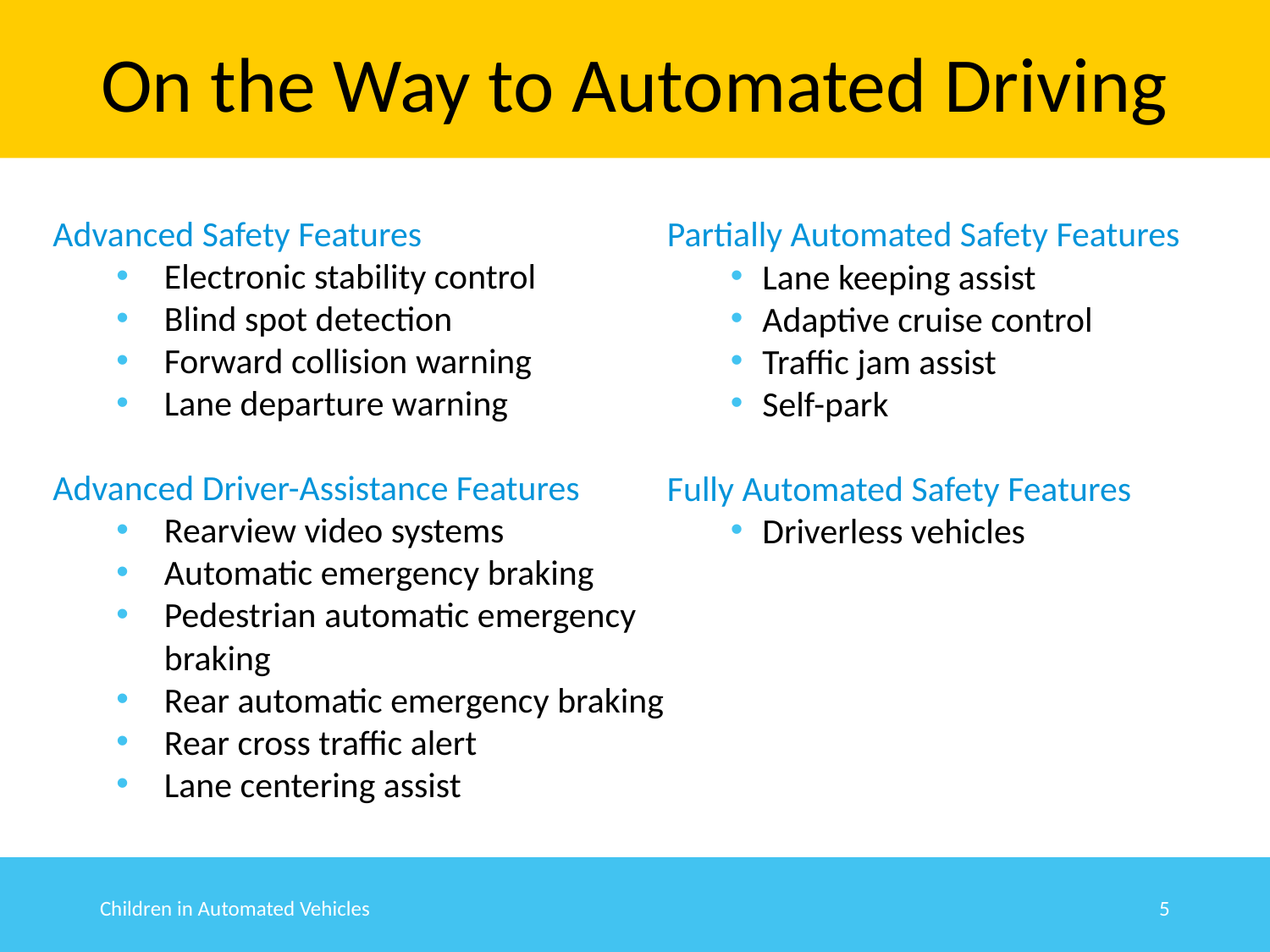

# On the Way to Automated Driving
Advanced Safety Features
Electronic stability control
Blind spot detection
Forward collision warning
Lane departure warning
Advanced Driver-Assistance Features
Rearview video systems
Automatic emergency braking
Pedestrian automatic emergency braking
Rear automatic emergency braking
Rear cross traffic alert
Lane centering assist
Partially Automated Safety Features
Lane keeping assist
Adaptive cruise control
Traffic jam assist
Self-park
Fully Automated Safety Features
Driverless vehicles

Children in Automated Vehicles
5